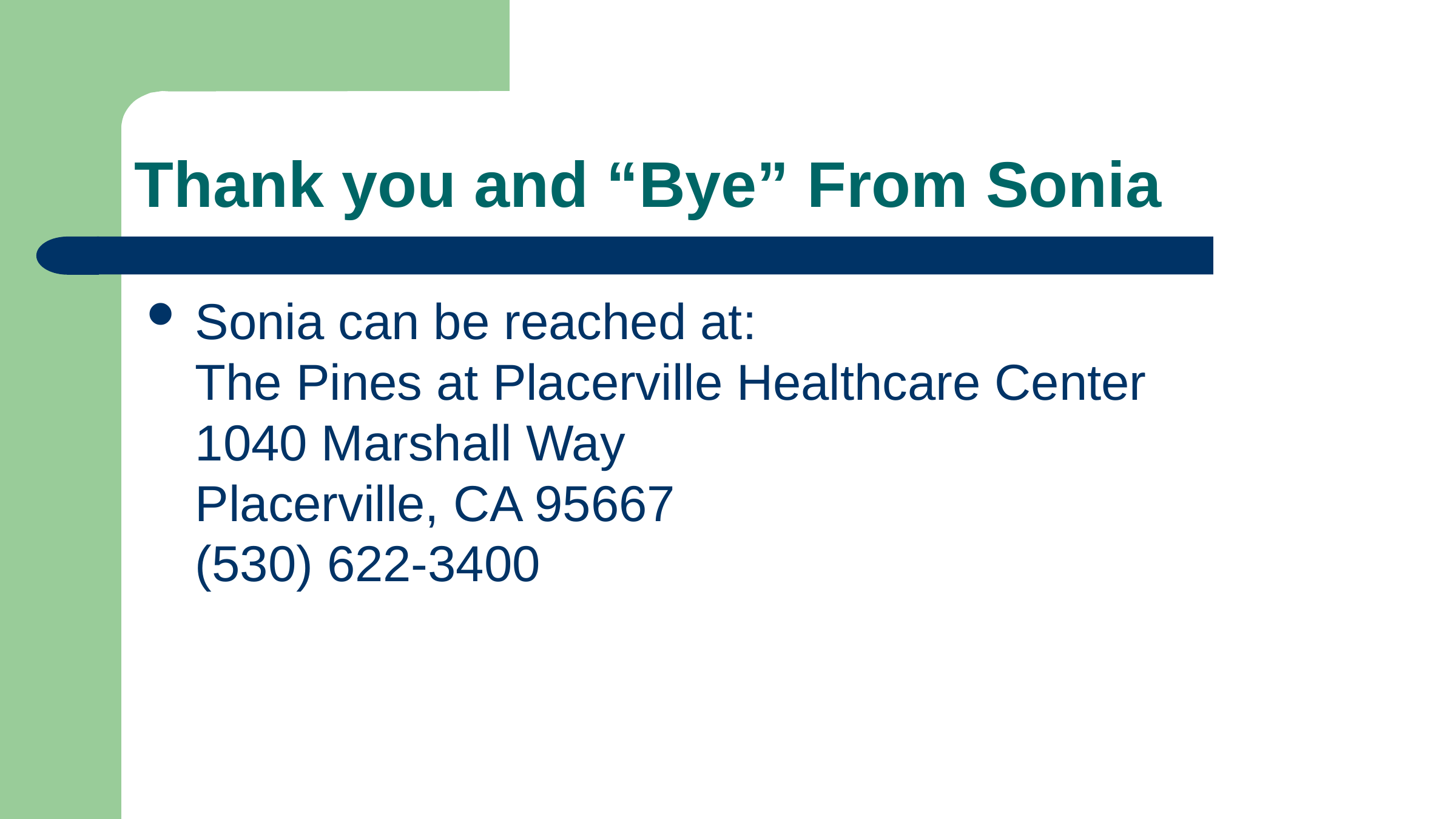

# Thank you and “Bye” From Sonia
Sonia can be reached at:
The Pines at Placerville Healthcare Center
1040 Marshall Way
Placerville, CA 95667
(530) 622-3400